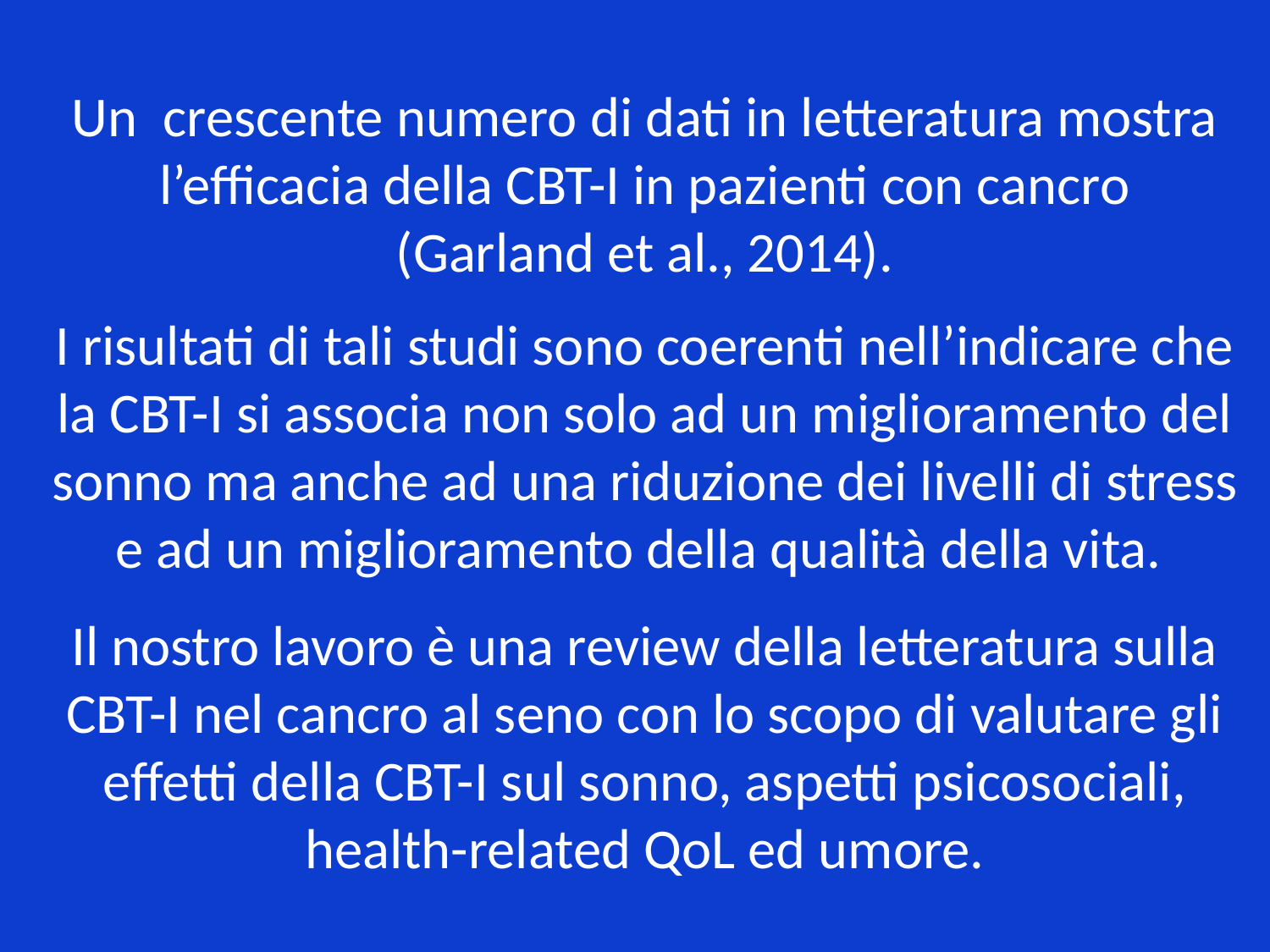

# Un  crescente numero di dati in letteratura mostra l’efficacia della CBT-I in pazienti con cancro (Garland et al., 2014). I risultati di tali studi sono coerenti nell’indicare che la CBT-I si associa non solo ad un miglioramento del sonno ma anche ad una riduzione dei livelli di stress e ad un miglioramento della qualità della vita. Il nostro lavoro è una review della letteratura sulla CBT-I nel cancro al seno con lo scopo di valutare gli effetti della CBT-I sul sonno, aspetti psicosociali, health-related QoL ed umore.